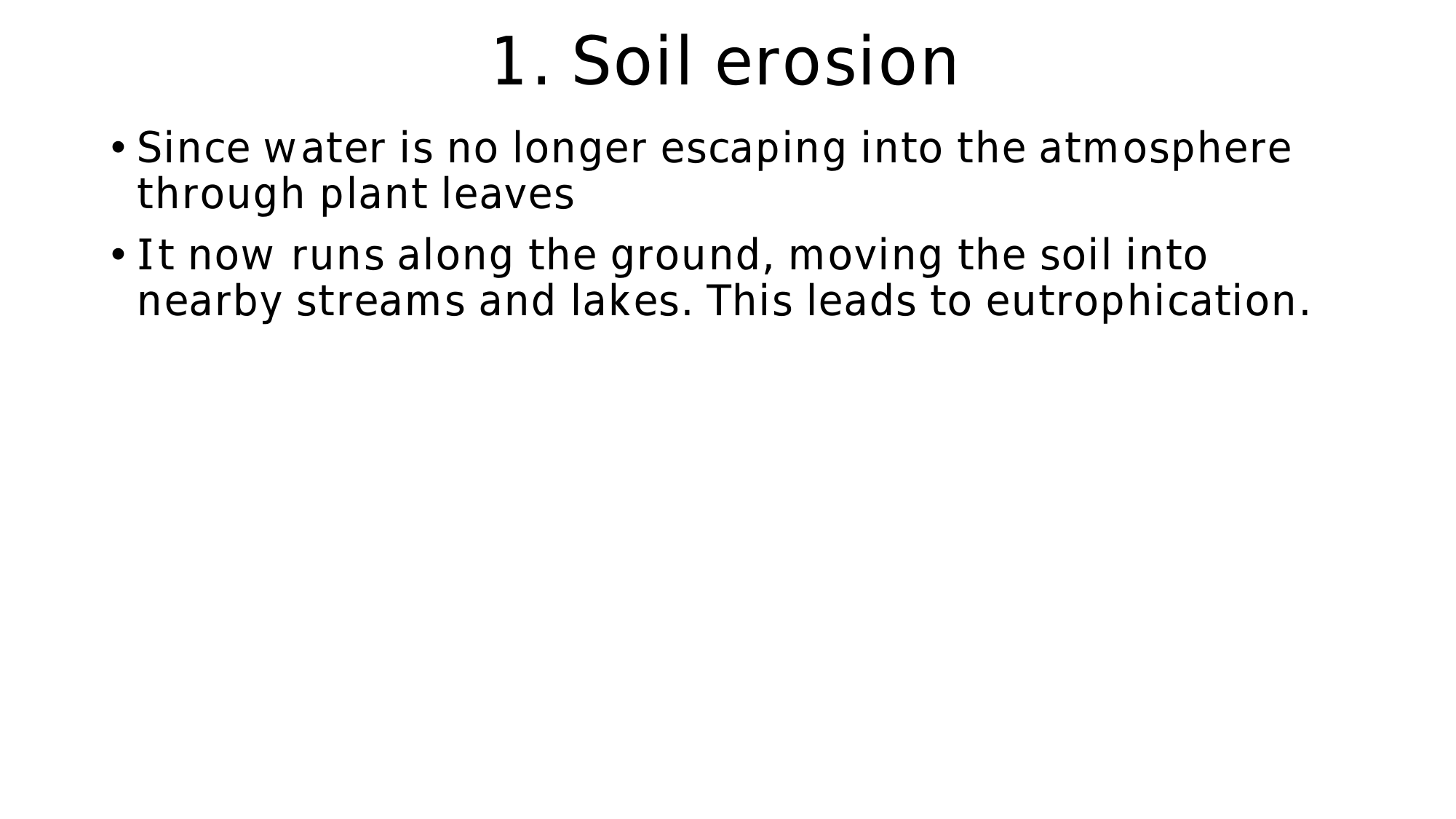

# 1. Soil erosion
Since water is no longer escaping into the atmosphere through plant leaves
It now runs along the ground, moving the soil into nearby streams and lakes. This leads to eutrophication.